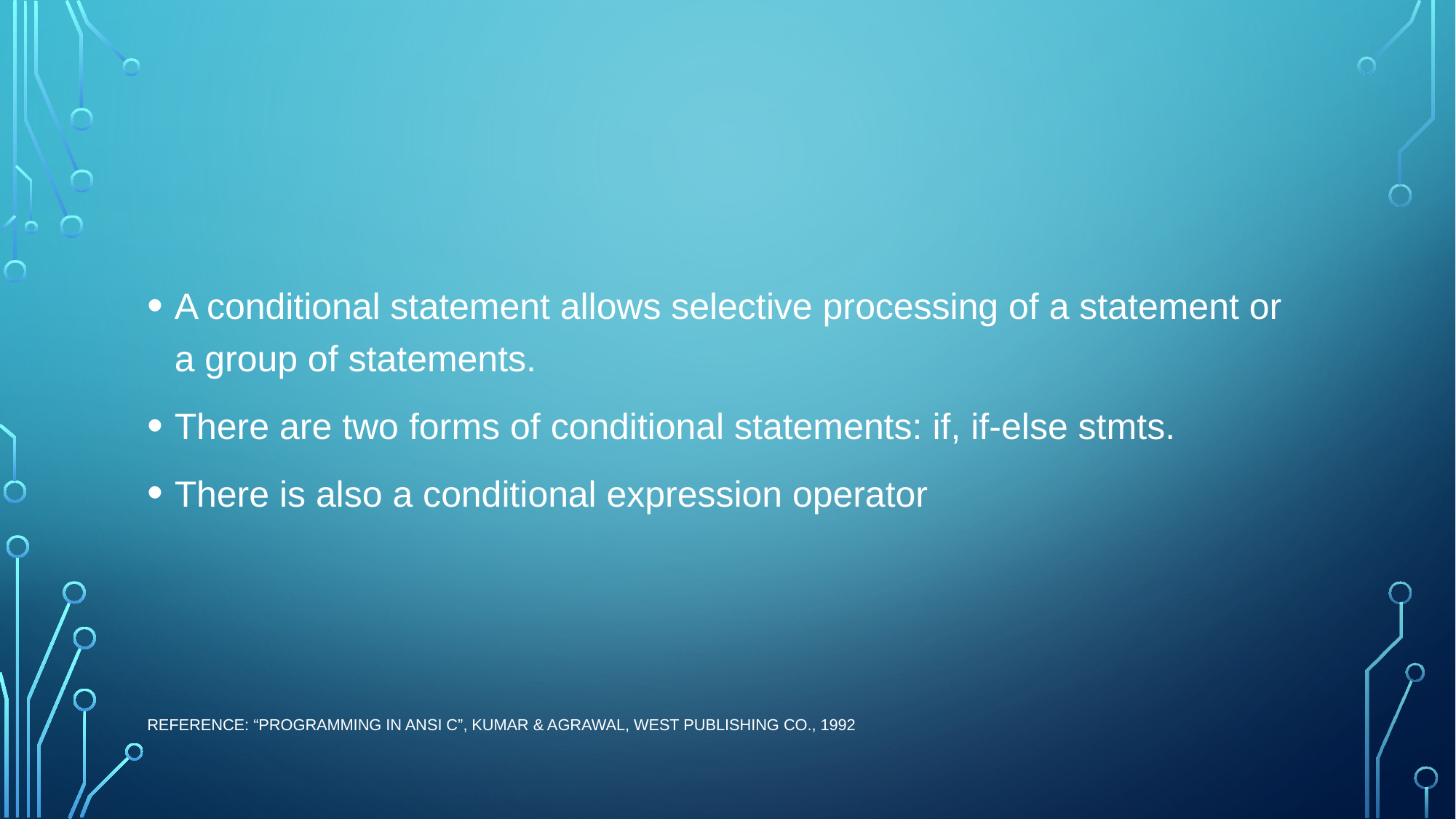

A conditional statement allows selective processing of a statement or a group of statements.
There are two forms of conditional statements: if, if-else stmts.
There is also a conditional expression operator
Reference: “Programming in ANSI C”, Kumar & Agrawal, West Publishing Co., 1992